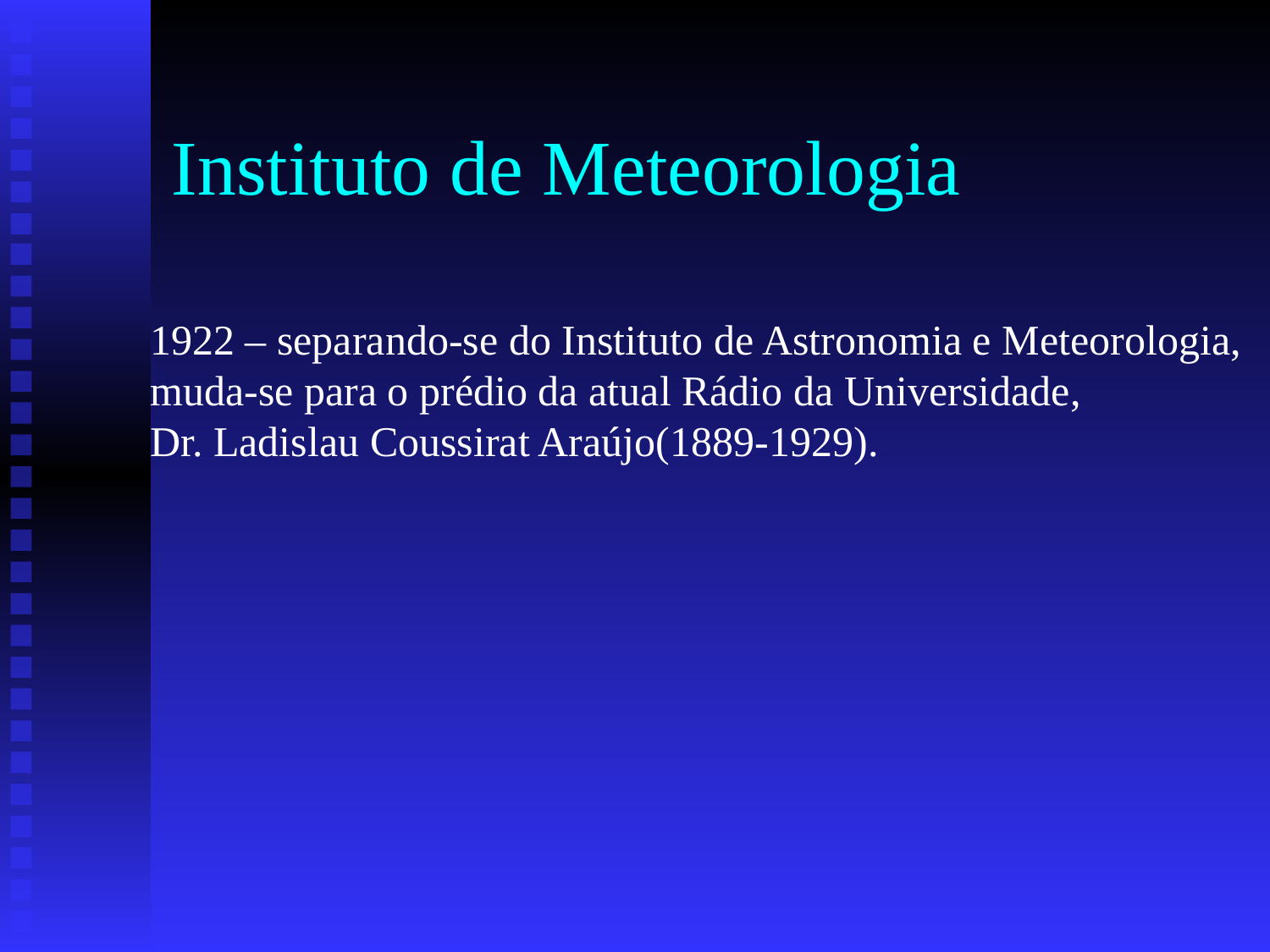

# Instituto de Meteorologia
1922 – separando-se do Instituto de Astronomia e Meteorologia,
muda-se para o prédio da atual Rádio da Universidade,
Dr. Ladislau Coussirat Araújo(1889-1929).